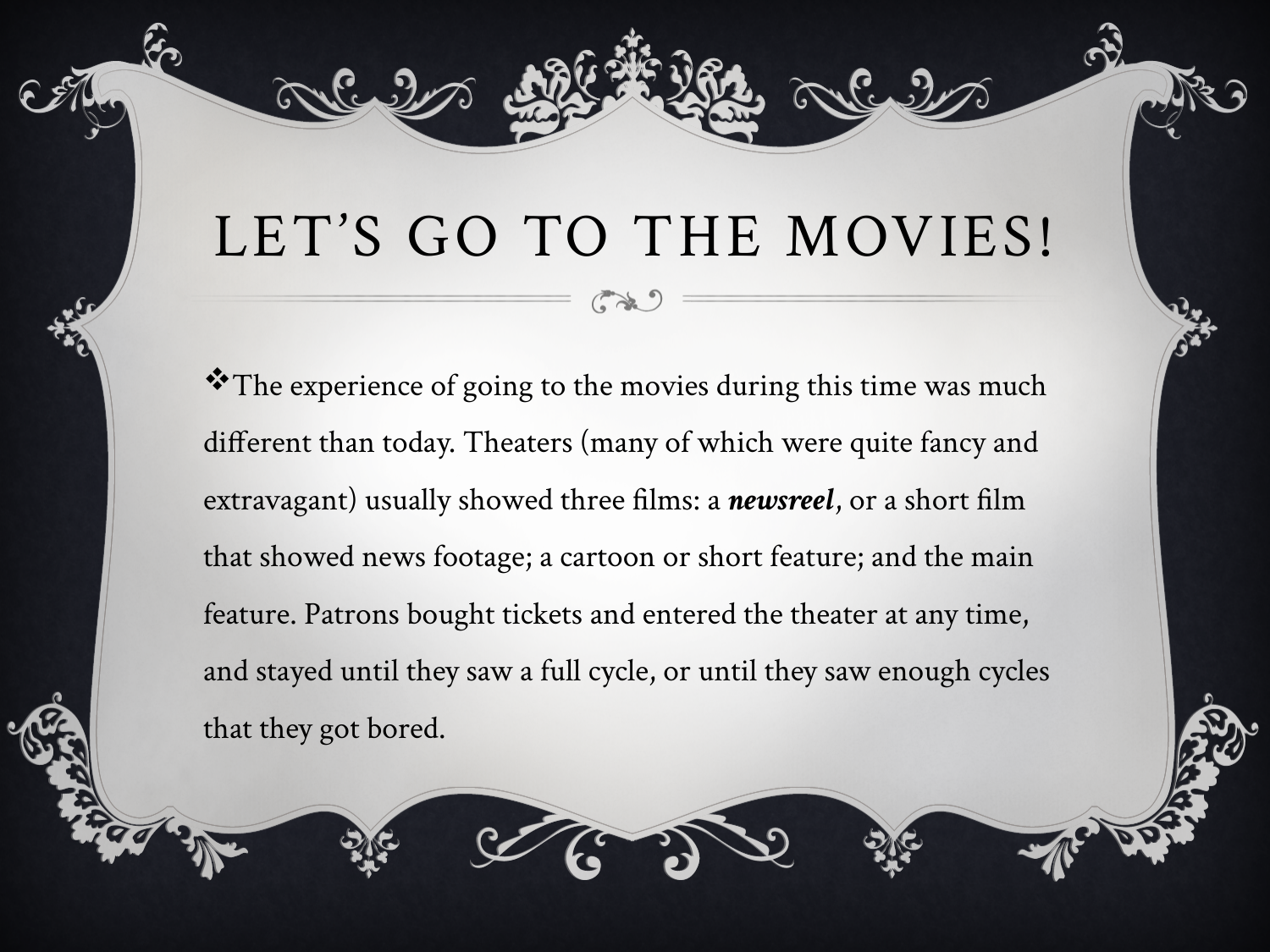

# Let’s go to the movies!
The experience of going to the movies during this time was much different than today. Theaters (many of which were quite fancy and extravagant) usually showed three films: a newsreel, or a short film that showed news footage; a cartoon or short feature; and the main feature. Patrons bought tickets and entered the theater at any time, and stayed until they saw a full cycle, or until they saw enough cycles that they got bored.